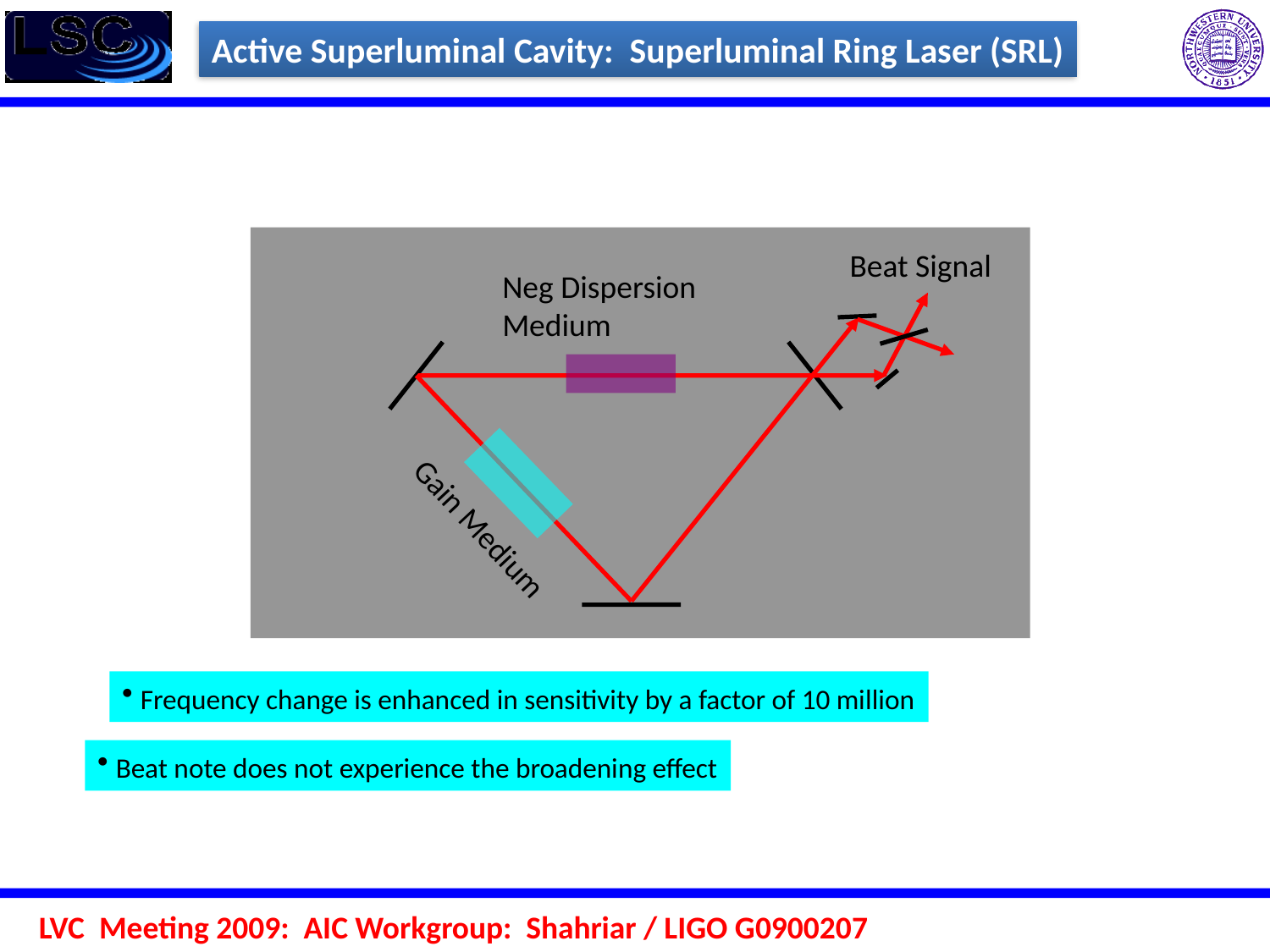

Active Superluminal Cavity:  Superluminal Ring Laser (SRL)

Beat Signal
Neg Dispersion Medium

Gain Medium

 Frequency change is enhanced in sensitivity by a factor of 10 million
 Beat note does not experience the broadening effect